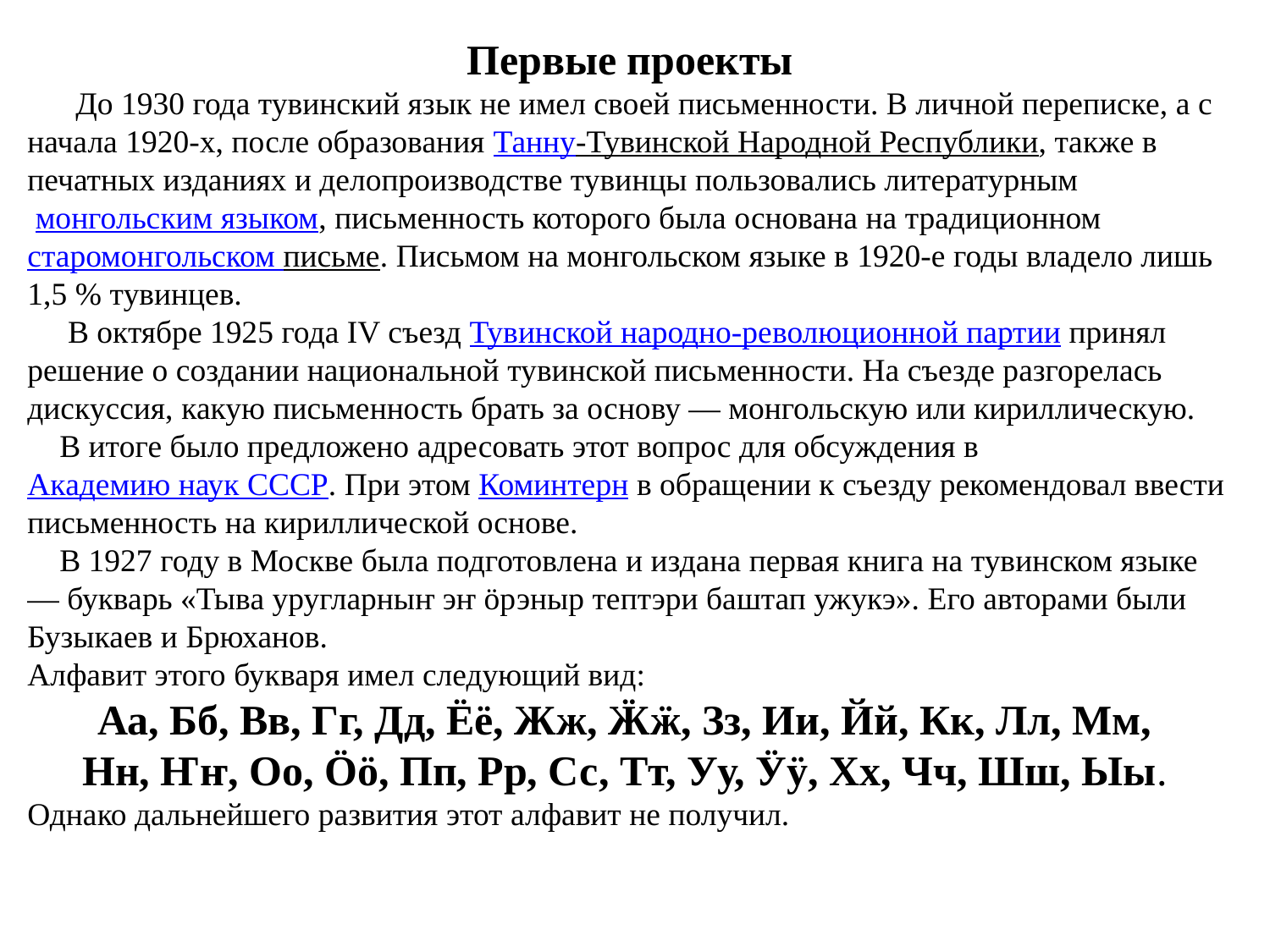

Первые проекты
      До 1930 года тувинский язык не имел своей письменности. В личной переписке, а с начала 1920-х, после образования Танну-Тувинской Народной Республики, также в печатных изданиях и делопроизводстве тувинцы пользовались литературным
 монгольским языком, письменность которого была основана на традиционном
старомонгольском письме. Письмом на монгольском языке в 1920-е годы владело лишь 1,5 % тувинцев.
     В октябре 1925 года IV съезд Тувинской народно-революционной партии принял решение о создании национальной тувинской письменности. На съезде разгорелась дискуссия, какую письменность брать за основу — монгольскую или кириллическую.
    В итоге было предложено адресовать этот вопрос для обсуждения в Академию наук СССР. При этом Коминтерн в обращении к съезду рекомендовал ввести письменность на кириллической основе.
    В 1927 году в Москве была подготовлена и издана первая книга на тувинском языке
— букварь «Тыва уругларныҥ эҥ ӧрэныр тептэри баштап ужукэ». Его авторами были Бузыкаев и Брюханов.
Алфавит этого букваря имел следующий вид:
Аа, Бб, Вв, Гг, Дд, Ёё, Жж, Ӝӝ, Зз, Ии, Йй, Кк, Лл, Мм,
Нн, Ҥҥ, Оо, Ӧӧ, Пп, Рр, Сс, Тт, Уу, Ӱӱ, Хх, Чч, Шш, Ыы.
Однако дальнейшего развития этот алфавит не получил.